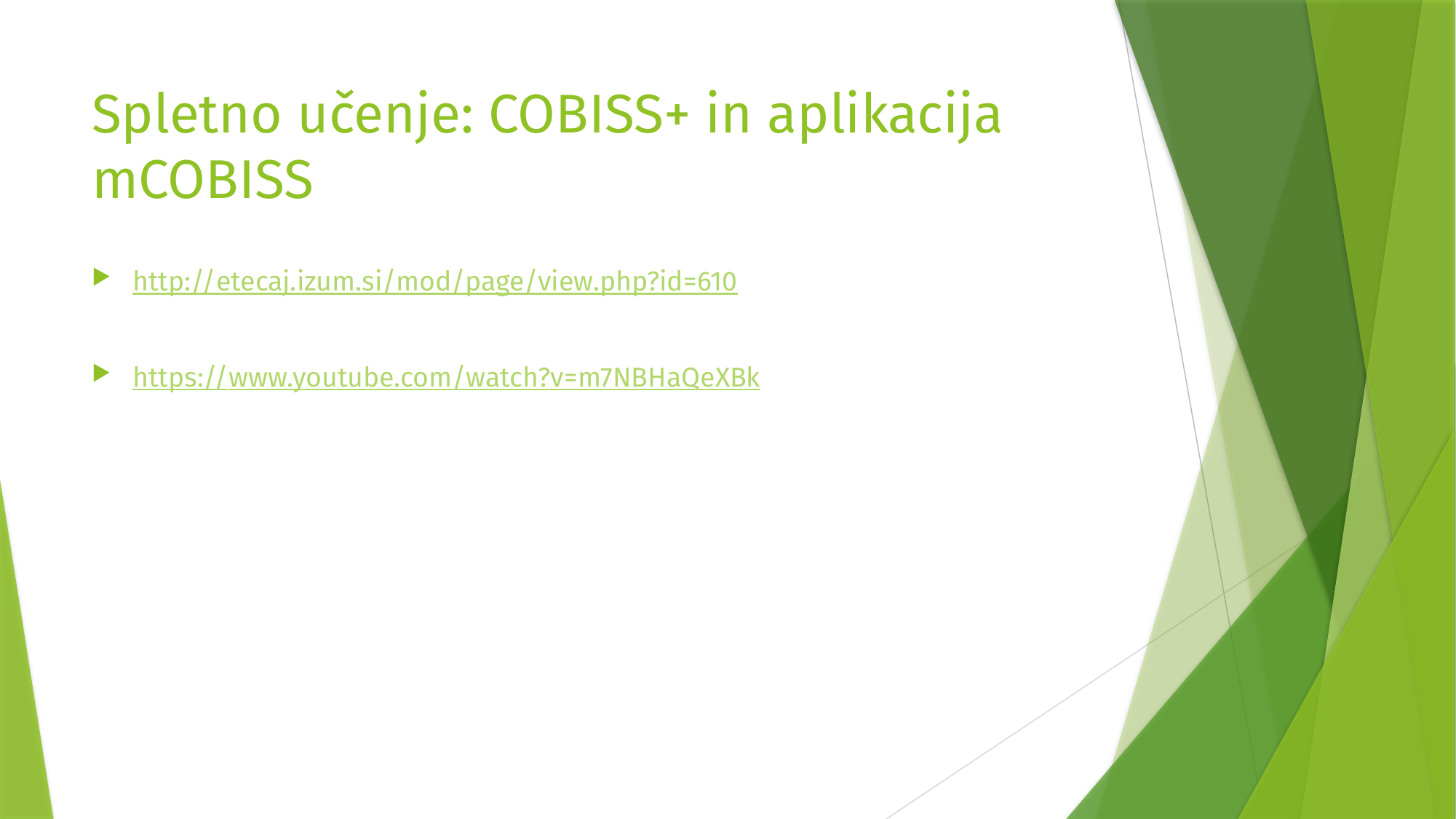

# Spletno učenje: COBISS+ in aplikacija mCOBISS
http://etecaj.izum.si/mod/page/view.php?id=610

https://www.youtube.com/watch?v=m7NBHaQeXBk